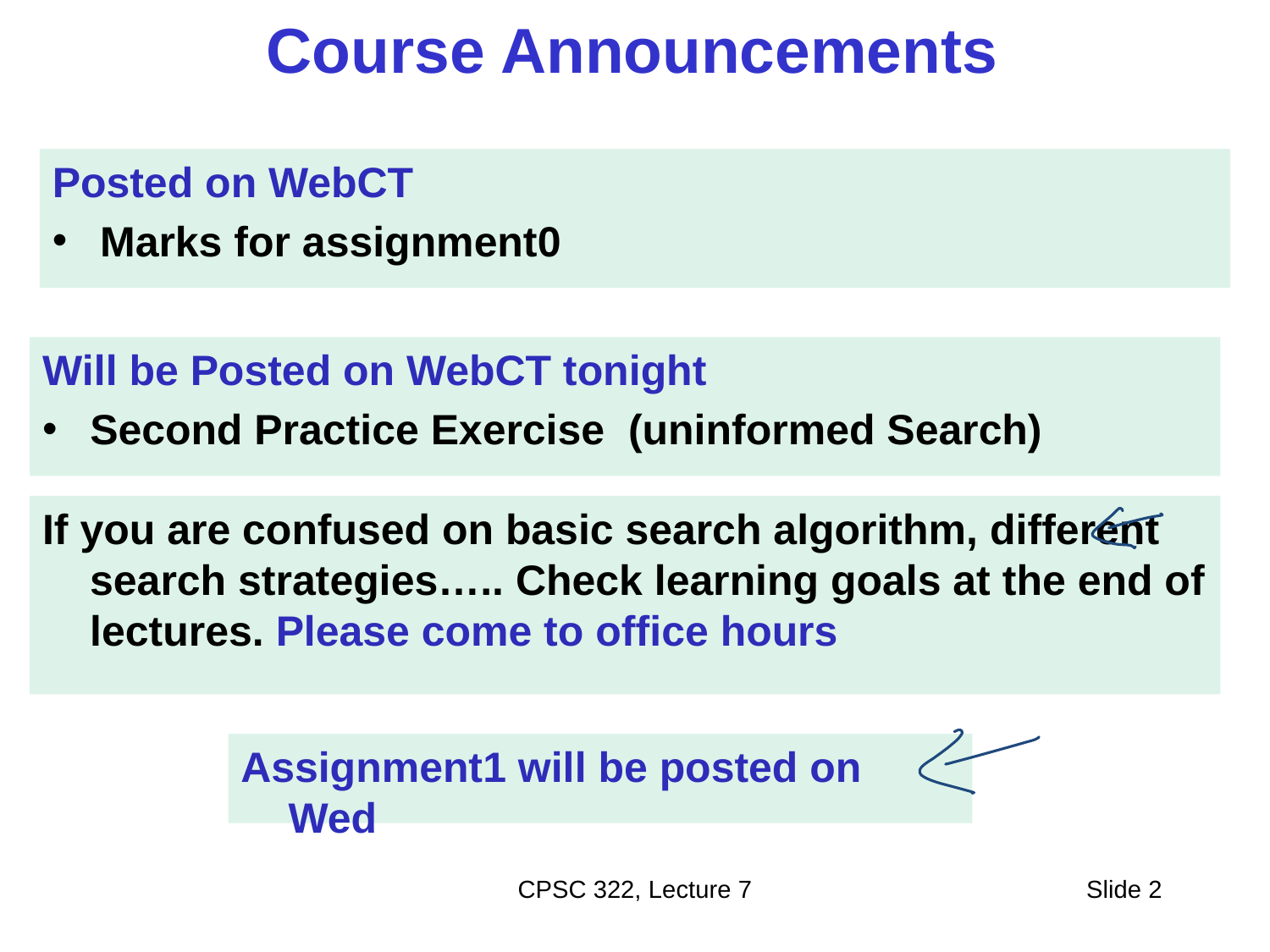

# Course Announcements
Posted on WebCT
Marks for assignment0
Will be Posted on WebCT tonight
Second Practice Exercise  (uninformed Search)

If you are confused on basic search algorithm, different search strategies….. Check learning goals at the end of lectures. Please come to office hours

Assignment1 will be posted on Wed

CPSC 322, Lecture 7
Slide 2